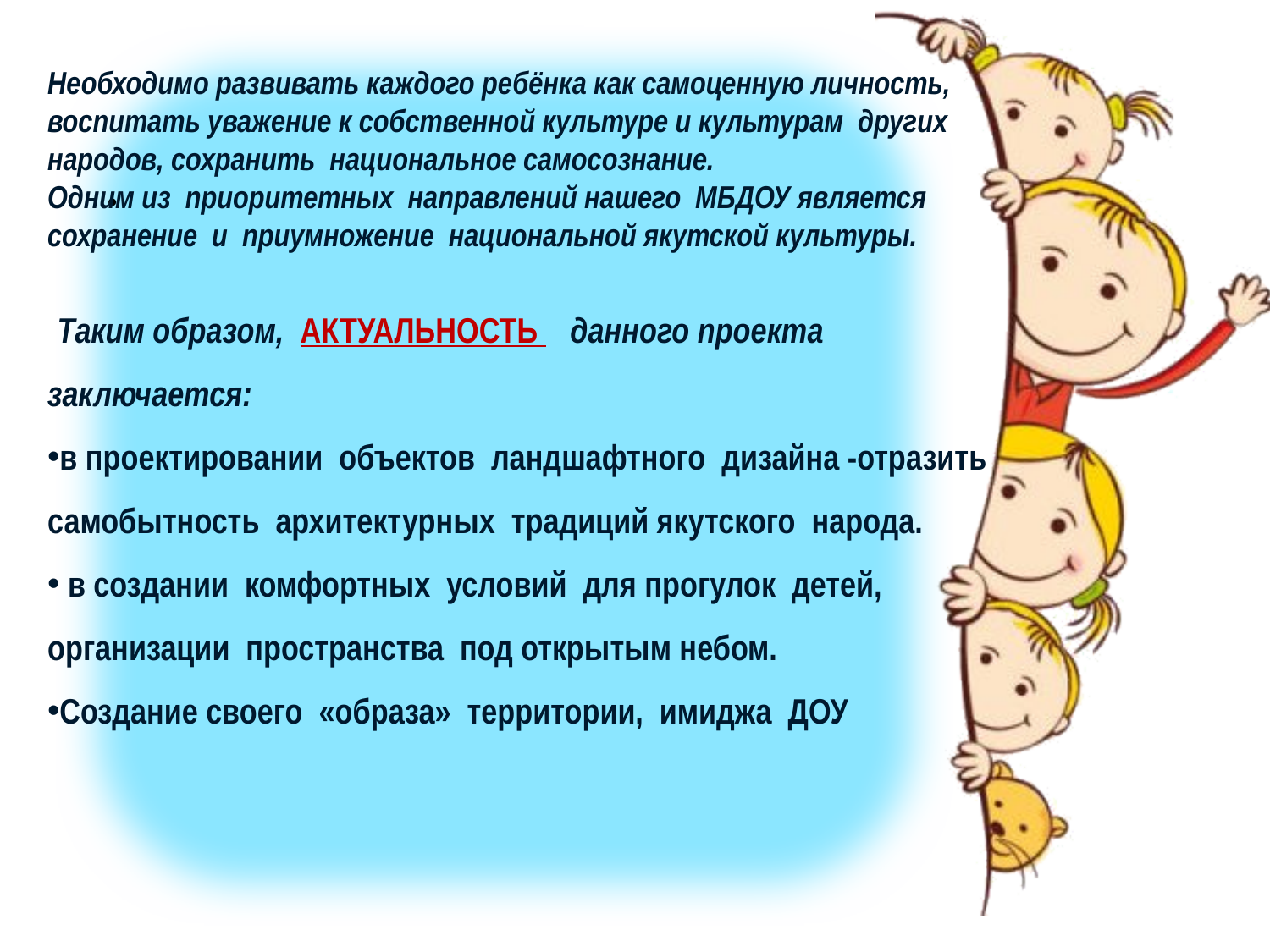

Необходимо развивать каждого ребёнка как самоценную личность, воспитать уважение к собственной культуре и культурам  других  народов, сохранить  национальное самосознание.
Одним из  приоритетных  направлений нашего  МБДОУ является сохранение  и  приумножение  национальной якутской культуры.

 Таким образом,  АКТУАЛЬНОСТЬ    данного проекта  заключается:
в проектировании  объектов  ландшафтного  дизайна -отразить самобытность  архитектурных  традиций якутского  народа.
 в создании  комфортных  условий  для прогулок  детей, организации  пространства  под открытым небом.
Создание своего  «образа»  территории,  имиджа  ДОУ